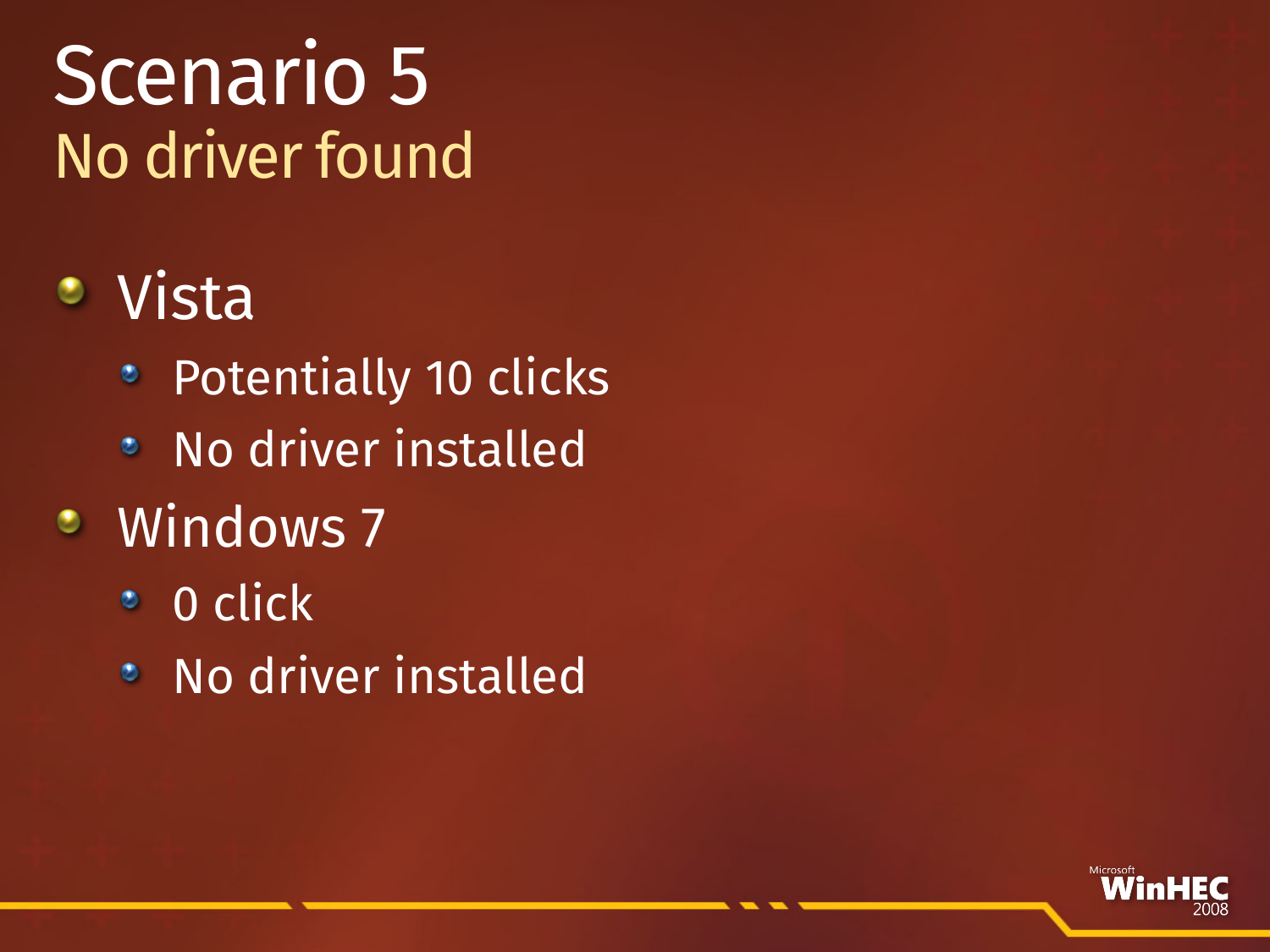

# Scenario 5 No driver found
Vista
Potentially 10 clicks
No driver installed
Windows 7
0 click
No driver installed